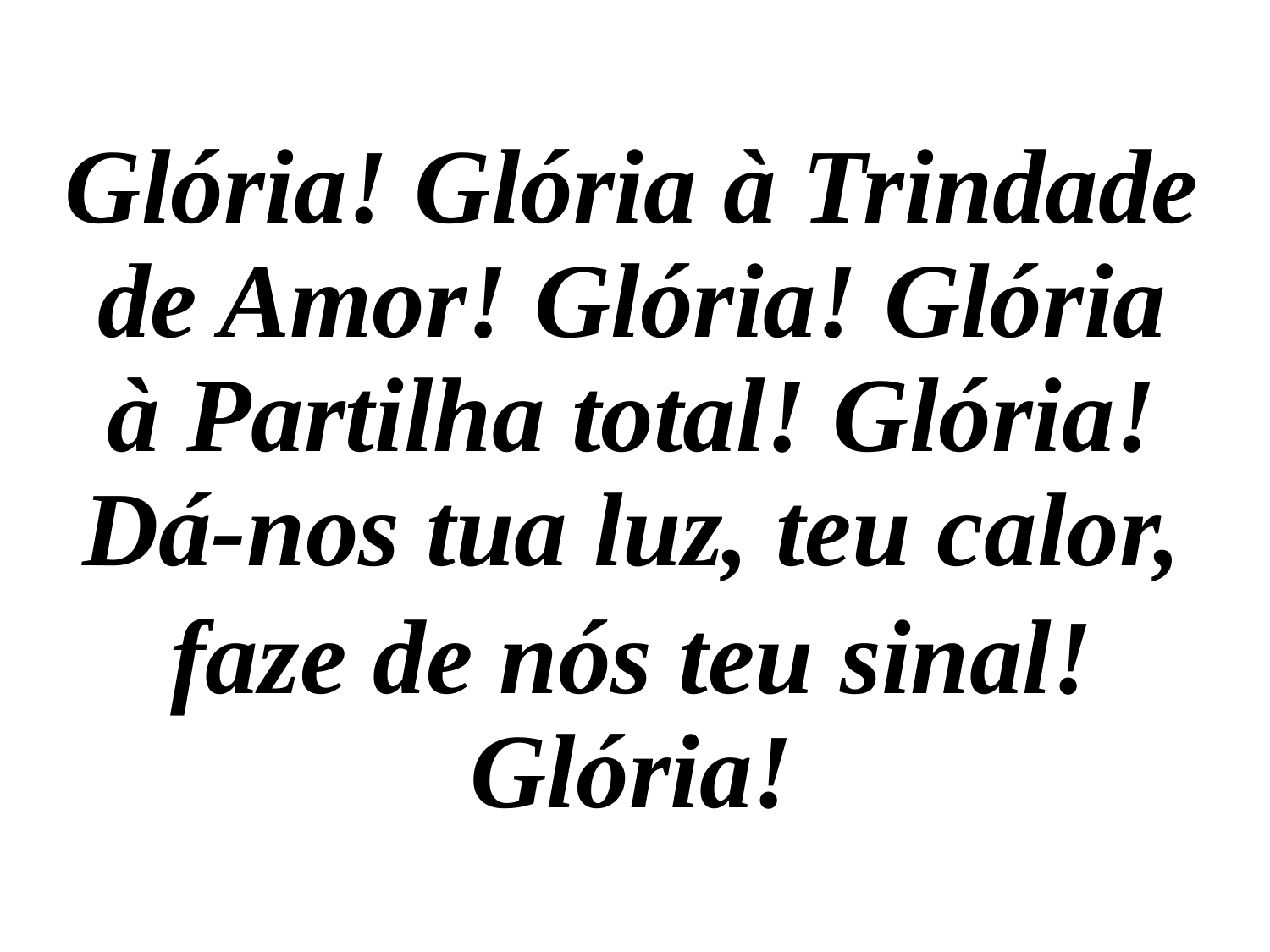

Glória! Glória à Trindade de Amor! Glória! Glória à Partilha total! Glória! Dá-nos tua luz, teu calor,
faze de nós teu sinal! Glória!